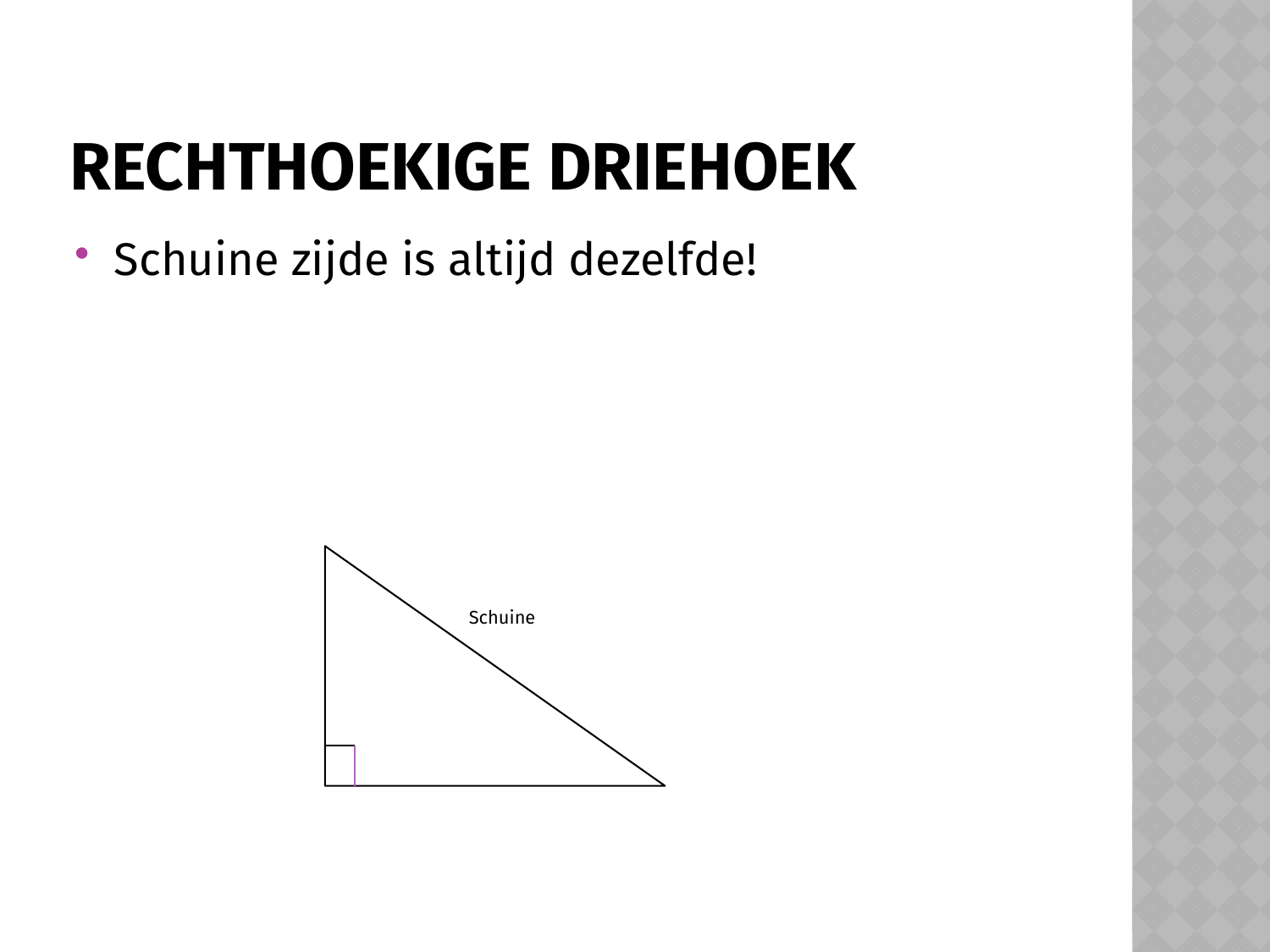

# Rechthoekige driehoek
Schuine zijde is altijd dezelfde!

Schuine